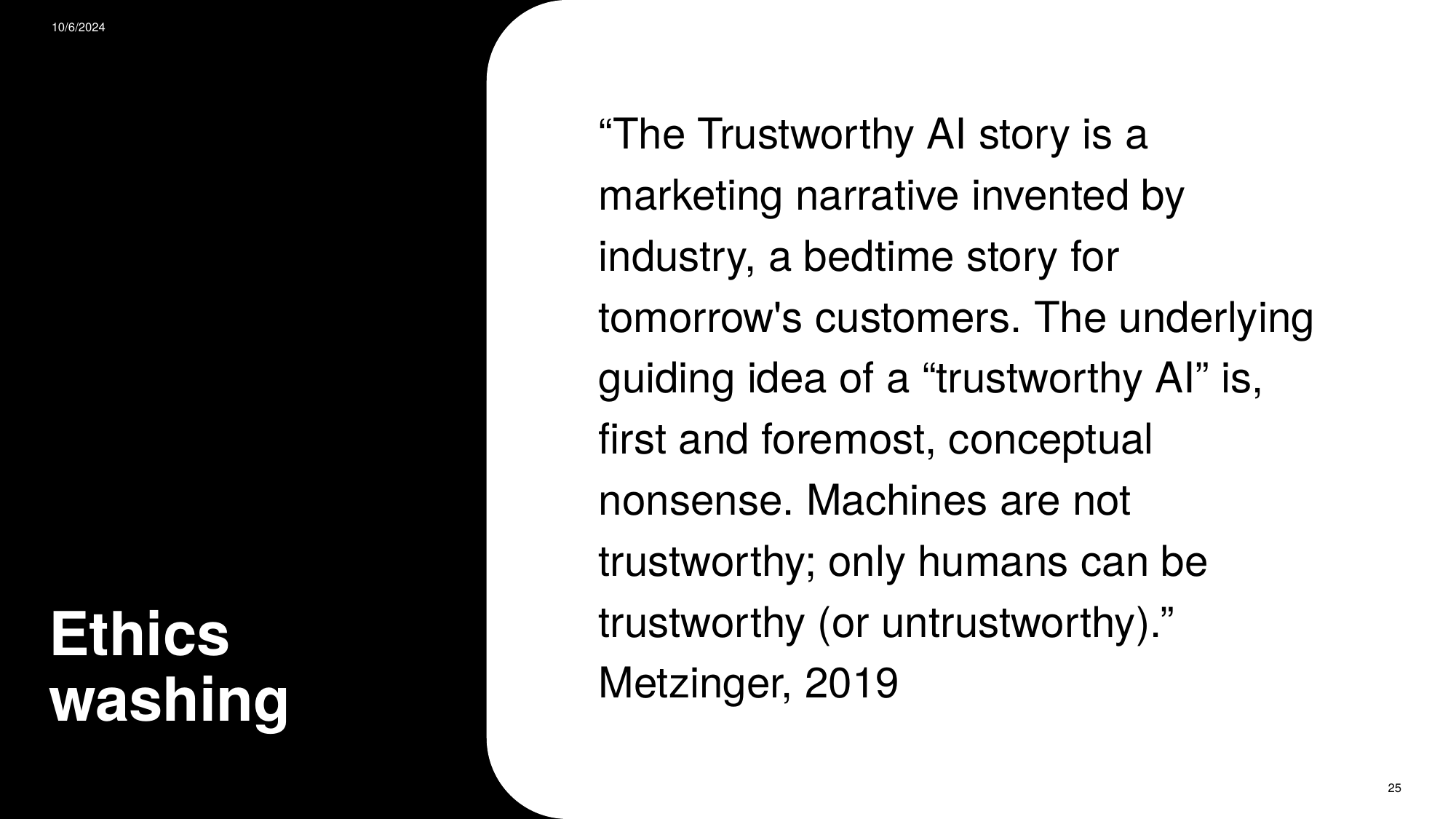

10/6/2024
“The Trustworthy AI story is a marketing narrative invented by industry, a bedtime story for tomorrow's customers. The underlying guiding idea of a “trustworthy AI” is, first and foremost, conceptual nonsense. Machines are not trustworthy; only humans can be trustworthy (or untrustworthy).” Metzinger, 2019
# Ethics washing
25